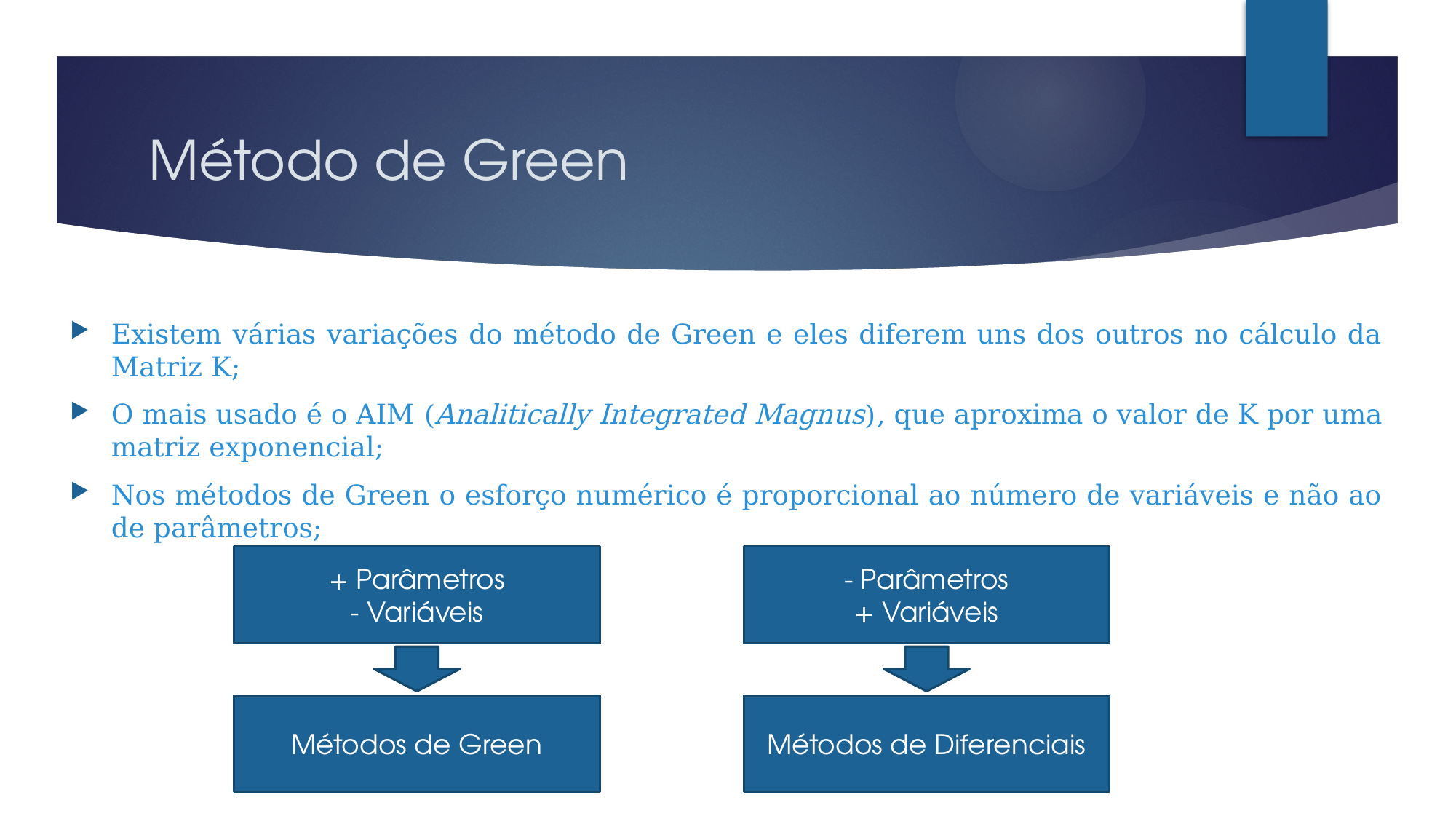

# Método de Green
Existem várias variações do método de Green e eles diferem uns dos outros no cálculo da Matriz K;
O mais usado é o AIM (Analitically Integrated Magnus), que aproxima o valor de K por uma matriz exponencial;
Nos métodos de Green o esforço numérico é proporcional ao número de variáveis e não ao de parâmetros;

+ Parâmetros
- Variáveis
- Parâmetros
+ Variáveis

Métodos de Green
Métodos de Diferenciais